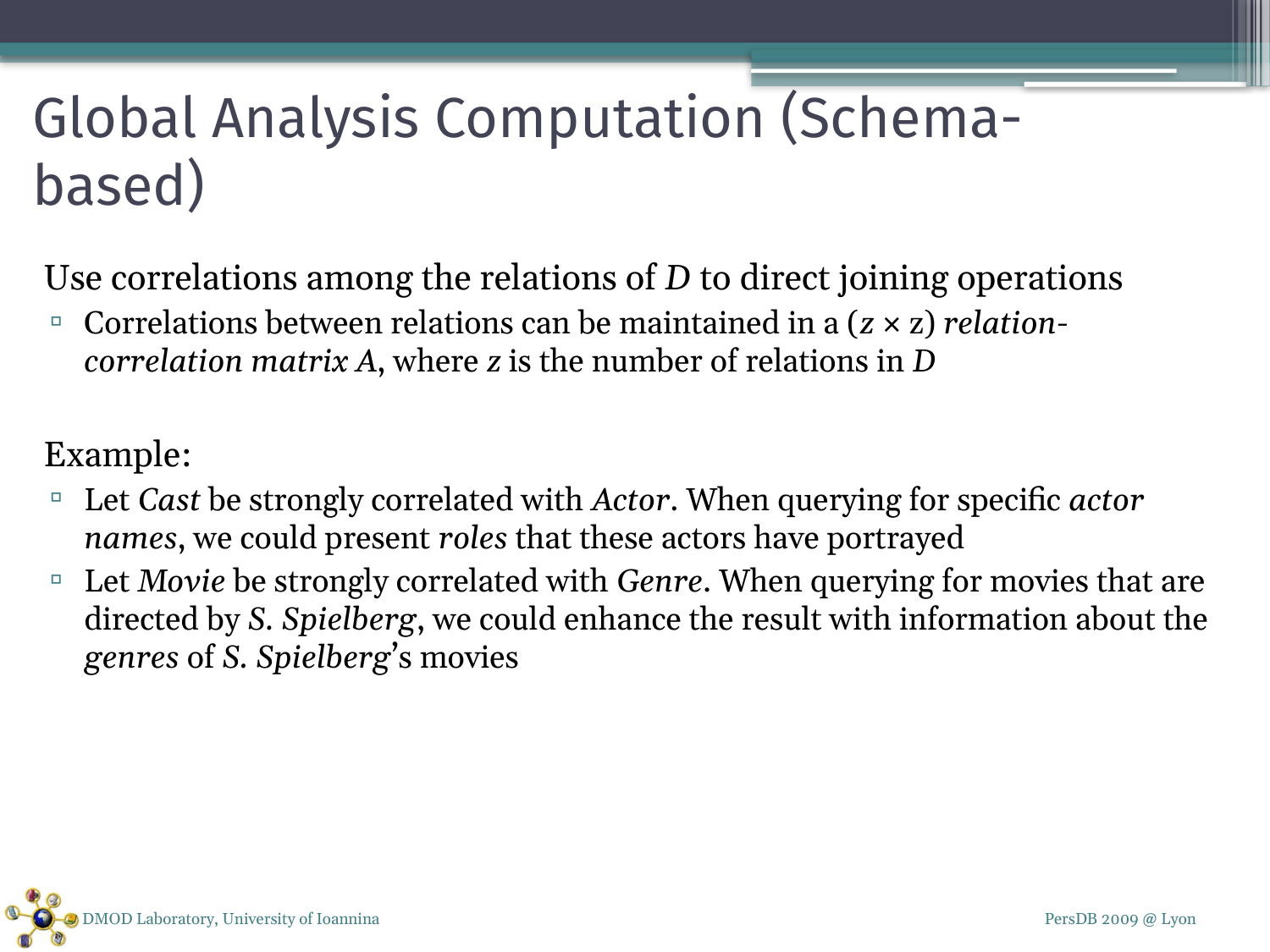

# Global Analysis Computation (Schema-based)
	Use correlations among the relations of D to direct joining operations
Correlations between relations can be maintained in a (z × z) relation-correlation matrix A, where z is the number of relations in D

	Example:
Let Cast be strongly correlated with Actor. When querying for specific actor names, we could present roles that these actors have portrayed
Let Movie be strongly correlated with Genre. When querying for movies that are directed by S. Spielberg, we could enhance the result with information about the genres of S. Spielberg’s movies
DMOD Laboratory, University of Ioannina
PersDB 2009 @ Lyon